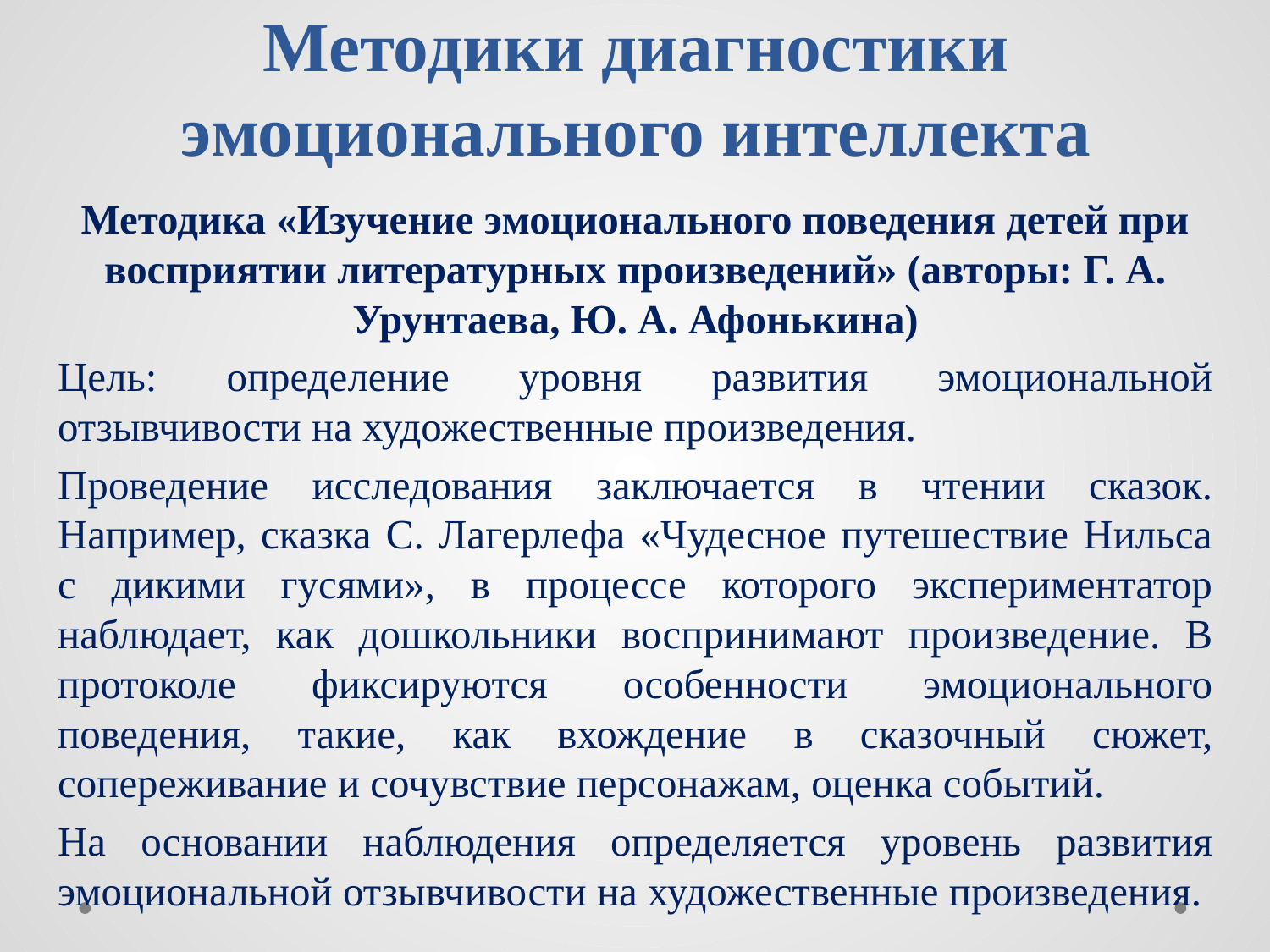

# Методики диагностики эмоционального интеллекта
Методика «Изучение эмоционального поведения детей при восприятии литературных произведений» (авторы: Г. А. Урунтаева, Ю. А. Афонькина)
Цель: определение уровня развития эмоциональной отзывчивости на художественные произведения.
Проведение исследования заключается в чтении сказок. Например, сказка С. Лагерлефа «Чудесное путешествие Нильса с дикими гусями», в процессе которого экспериментатор наблюдает, как дошкольники воспринимают произведение. В протоколе фиксируются особенности эмоционального поведения, такие, как вхождение в сказочный сюжет, сопереживание и сочувствие персонажам, оценка событий.
На основании наблюдения определяется уровень развития эмоциональной отзывчивости на художественные произведения.